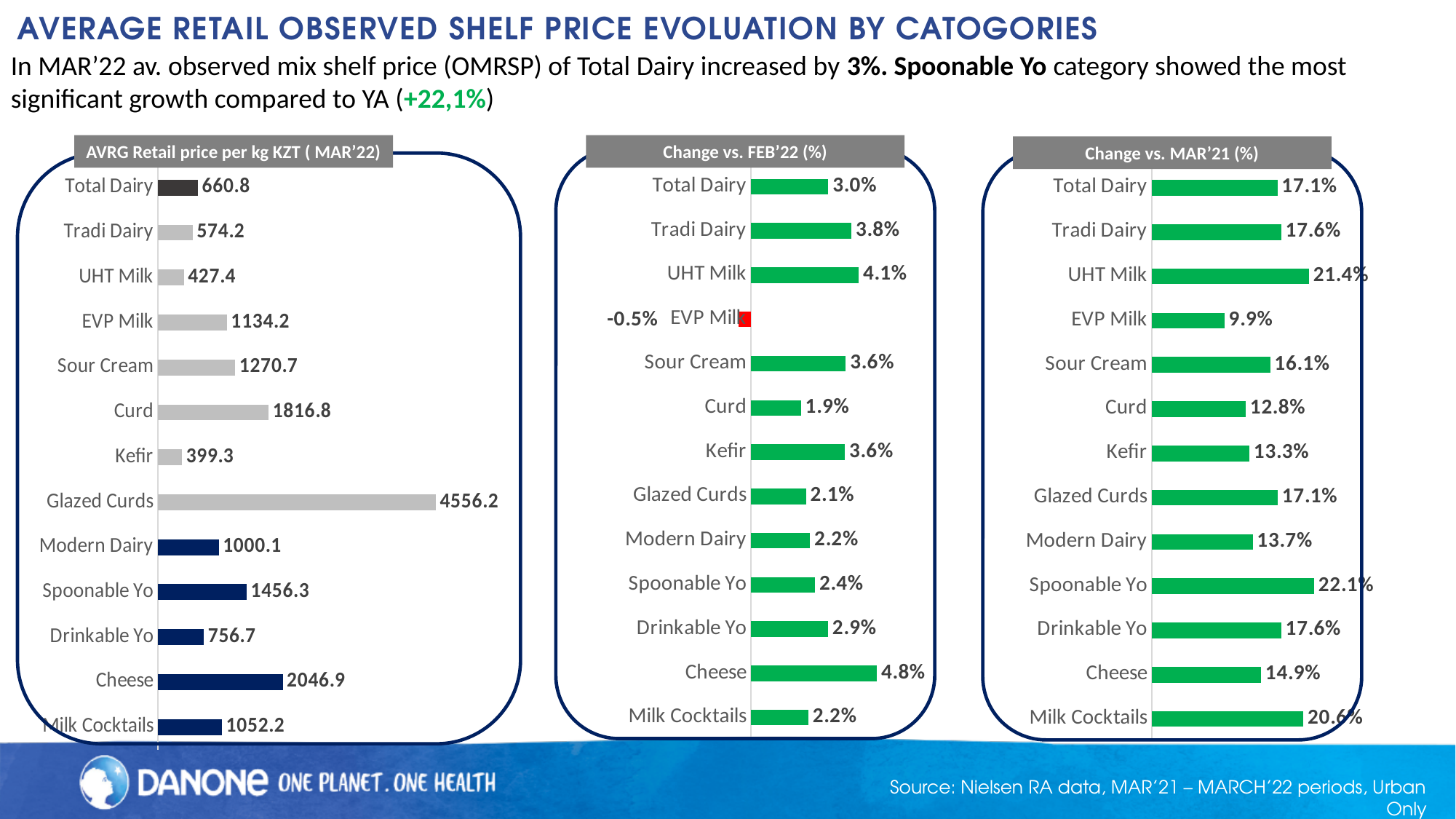

AVERAGE RETAIL OBSERVED SHELF PRICE EVOLUATION BY CATOGORIES
In MAR’22 av. observed mix shelf price (OMRSP) of Total Dairy increased by 3%. Spoonable Yo category showed the most significant growth compared to YA (+22,1%)
Change vs. FEB’22 (%)
AVRG Retail price per kg KZT ( MAR’22)
Change vs. MAR’21 (%)

### Chart

| Category | vs YA |
|---|---|
| Total Dairy | 0.029501600801034478 |
| Tradi Dairy | 0.038287560242752594 |
| UHT Milk | 0.041074730706401 |
| EVP Milk | -0.0048362274322413246 |
| Sour Cream | 0.03616014346986174 |
| Curd | 0.019015892054434325 |
| Kefir | 0.035834784439727096 |
| Glazed Curds | 0.020951789687023714 |
| Modern Dairy | 0.02249487917491999 |
| Spoonable Yo | 0.024422869136158987 |
| Drinkable Yo | 0.02938867700248604 |
| Cheese | 0.0479871916601069 |
| Milk Cocktails | 0.0218486995192555 |

### Chart

| Category | vs YA |
|---|---|
| Total Dairy | 0.17119919939289074 |
| Tradi Dairy | 0.17624344436114758 |
| UHT Milk | 0.21401975770846127 |
| EVP Milk | 0.0990096805404801 |
| Sour Cream | 0.16120337191625245 |
| Curd | 0.12805795490802052 |
| Kefir | 0.1329506056145393 |
| Glazed Curds | 0.17149145930156928 |
| Modern Dairy | 0.13747955276973967 |
| Spoonable Yo | 0.22109511075214794 |
| Drinkable Yo | 0.176397986491732 |
| Cheese | 0.14881430560998932 |
| Milk Cocktails | 0.20649025639266338 |

### Chart

| Category | vs YA |
|---|---|
| Total Dairy | 660.7834508965693 |
| Tradi Dairy | 574.161727857493 |
| UHT Milk | 427.38445261396913 |
| EVP Milk | 1134.1565598240252 |
| Sour Cream | 1270.708896391598 |
| Curd | 1816.7703626107882 |
| Kefir | 399.2748420465224 |
| Glazed Curds | 4556.224796534251 |
| Modern Dairy | 1000.0591761967211 |
| Spoonable Yo | 1456.2512268812472 |
| Drinkable Yo | 756.6563948442233 |
| Cheese | 2046.9116661436167 |
| Milk Cocktails | 1052.1832312351676 |
Source: Nielsen RA data, MAR’21 – MARCH’22 periods, Urban Only